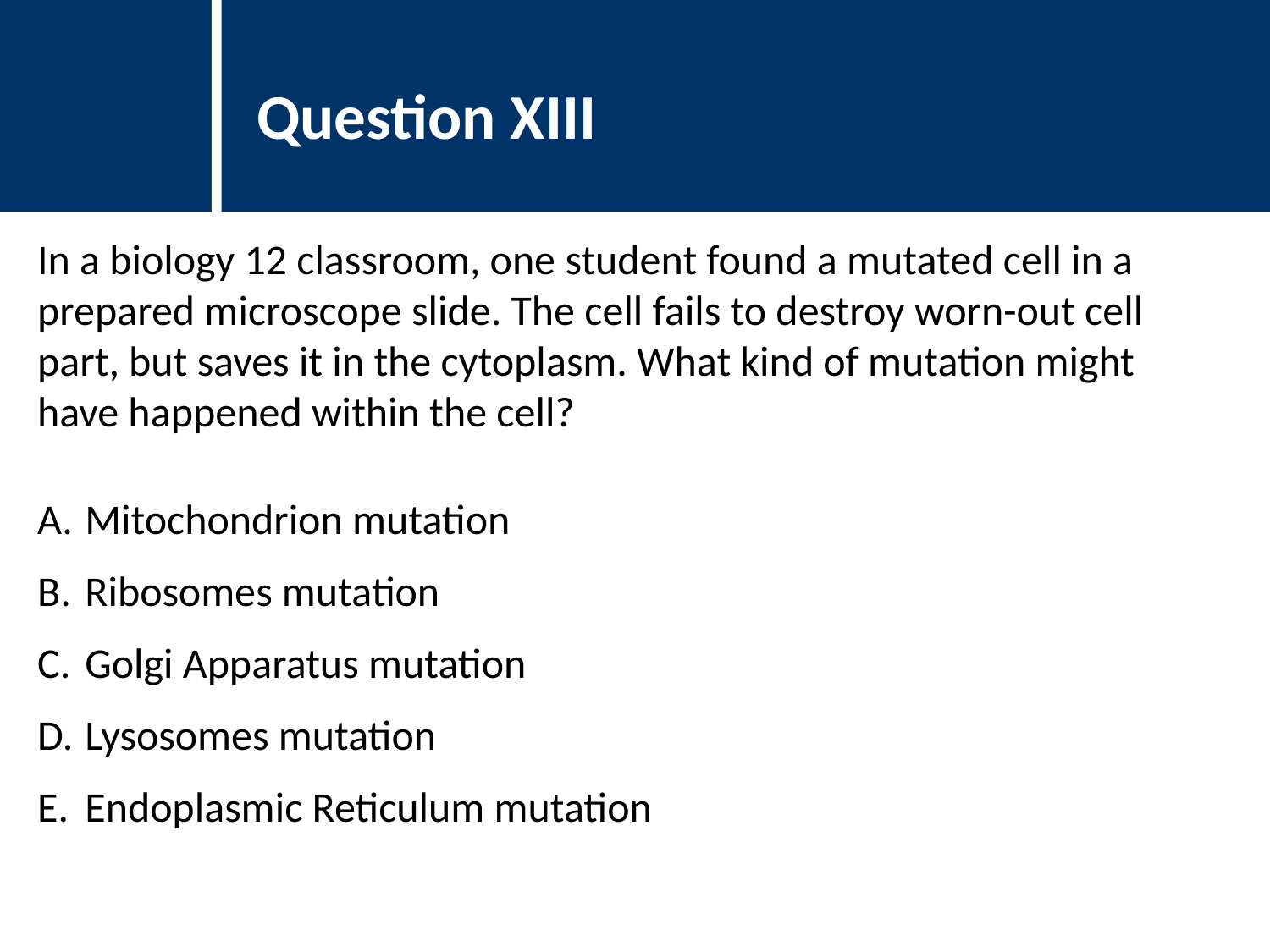

Question XIII
In a biology 12 classroom, one student found a mutated cell in a prepared microscope slide. The cell fails to destroy worn-out cell part, but saves it in the cytoplasm. What kind of mutation might have happened within the cell?
Mitochondrion mutation
Ribosomes mutation
Golgi Apparatus mutation
Lysosomes mutation
Endoplasmic Reticulum mutation